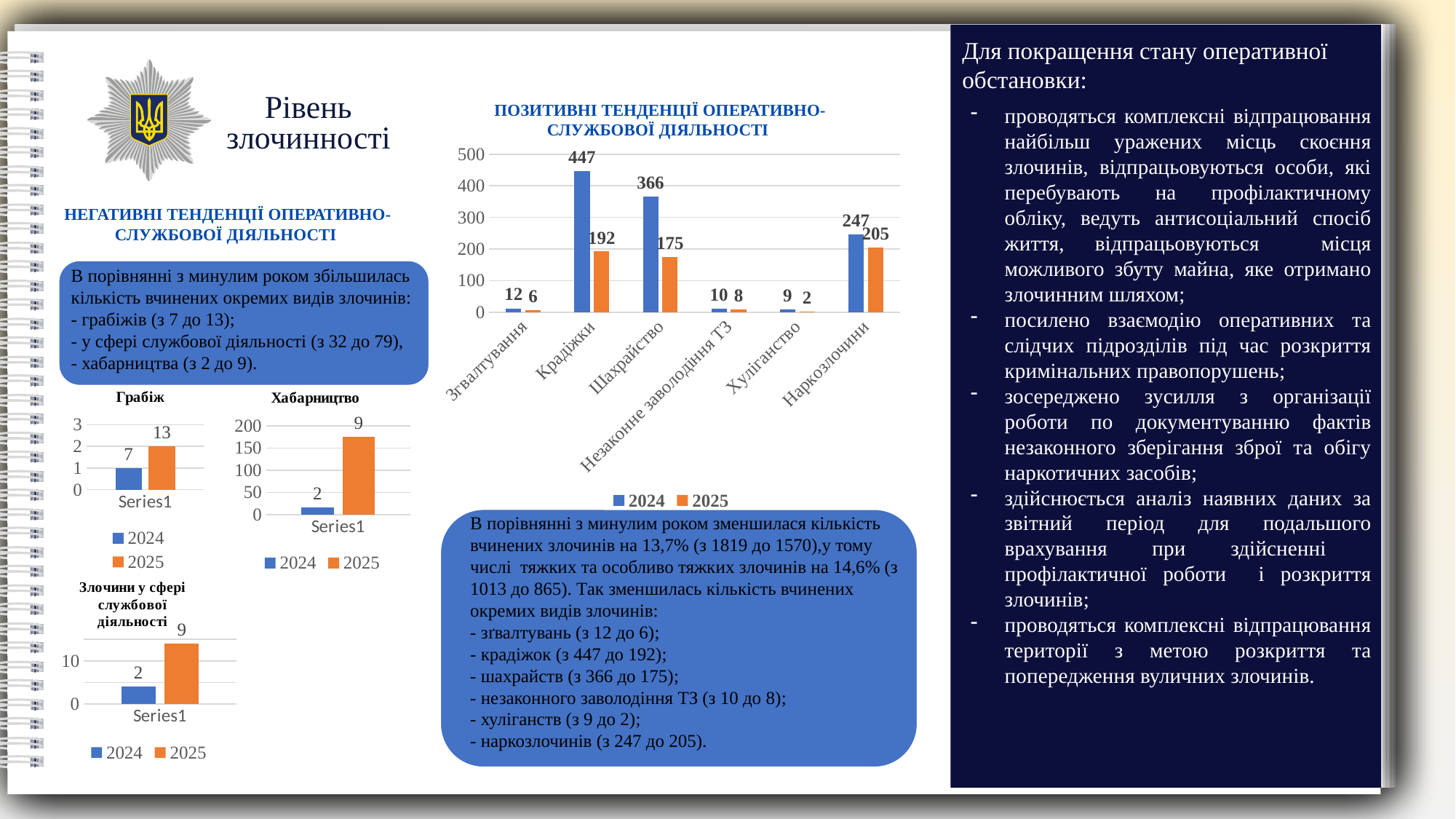

Для покращення стану оперативної обстановки:

Рівень злочинності
ПОЗИТИВНІ ТЕНДЕНЦІЇ ОПЕРАТИВНО-СЛУЖБОВОЇ ДІЯЛЬНОСТІ
проводяться комплексні відпрацювання найбільш уражених місць скоєння злочинів, відпрацьовуються особи, які перебувають на профілактичному обліку, ведуть антисоціальний спосіб життя, відпрацьовуються  місця можливого збуту майна, яке отримано злочинним шляхом;
посилено взаємодію оперативних та слідчих підрозділів під час розкриття кримінальних правопорушень;
зосереджено зусилля з організації роботи по документуванню фактів незаконного зберігання зброї та обігу наркотичних засобів;
здійснюється аналіз наявних даних за звітний період для подальшого врахування при здійсненні  профілактичної роботи  і розкриття злочинів;
проводяться комплексні відпрацювання території з метою розкриття та попередження вуличних злочинів.

### Chart

| Category | 2024 | 2025 |
|---|---|---|
| Згвалтування | 12.0 | 6.0 |
| Крадіжки | 447.0 | 192.0 |
| Шахрайство | 366.0 | 175.0 |
| Незаконне заволодіння ТЗ | 10.0 | 8.0 |
| Хуліганство | 9.0 | 2.0 |
| Наркозлочини | 247.0 | 205.0 |
НЕГАТИВНІ ТЕНДЕНЦІЇ ОПЕРАТИВНО-СЛУЖБОВОЇ ДІЯЛЬНОСТІ

В порівнянні з минулим роком збільшилась кількість вчинених окремих видів злочинів:
- грабіжів (з 7 до 13);
- у сфері службової діяльності (з 32 до 79),
- хабарництва (з 2 до 9).

### Chart: Грабіж

| Category | 2024 | 2025 |
|---|---|---|
|  | 1.0 | 2.0 |

### Chart: Хабарництво

| Category | 2024 | 2025 |
|---|---|---|
|  | 16.0 | 175.0 |
В порівнянні з минулим роком зменшилася кількість вчинених злочинів на 13,7% (з 1819 до 1570),у тому числі  тяжких та особливо тяжких злочинів на 14,6% (з 1013 до 865). Так зменшилась кількість вчинених окремих видів злочинів:
- зґвалтувань (з 12 до 6);
- крадіжок (з 447 до 192);
- шахрайств (з 366 до 175);
- незаконного заволодіння ТЗ (з 10 до 8);
- хуліганств (з 9 до 2);
- наркозлочинів (з 247 до 205).

### Chart: Злочини у сфері службової діяльності

| Category | 2024 | 2025 |
|---|---|---|
|  | 4.0 | 14.0 |